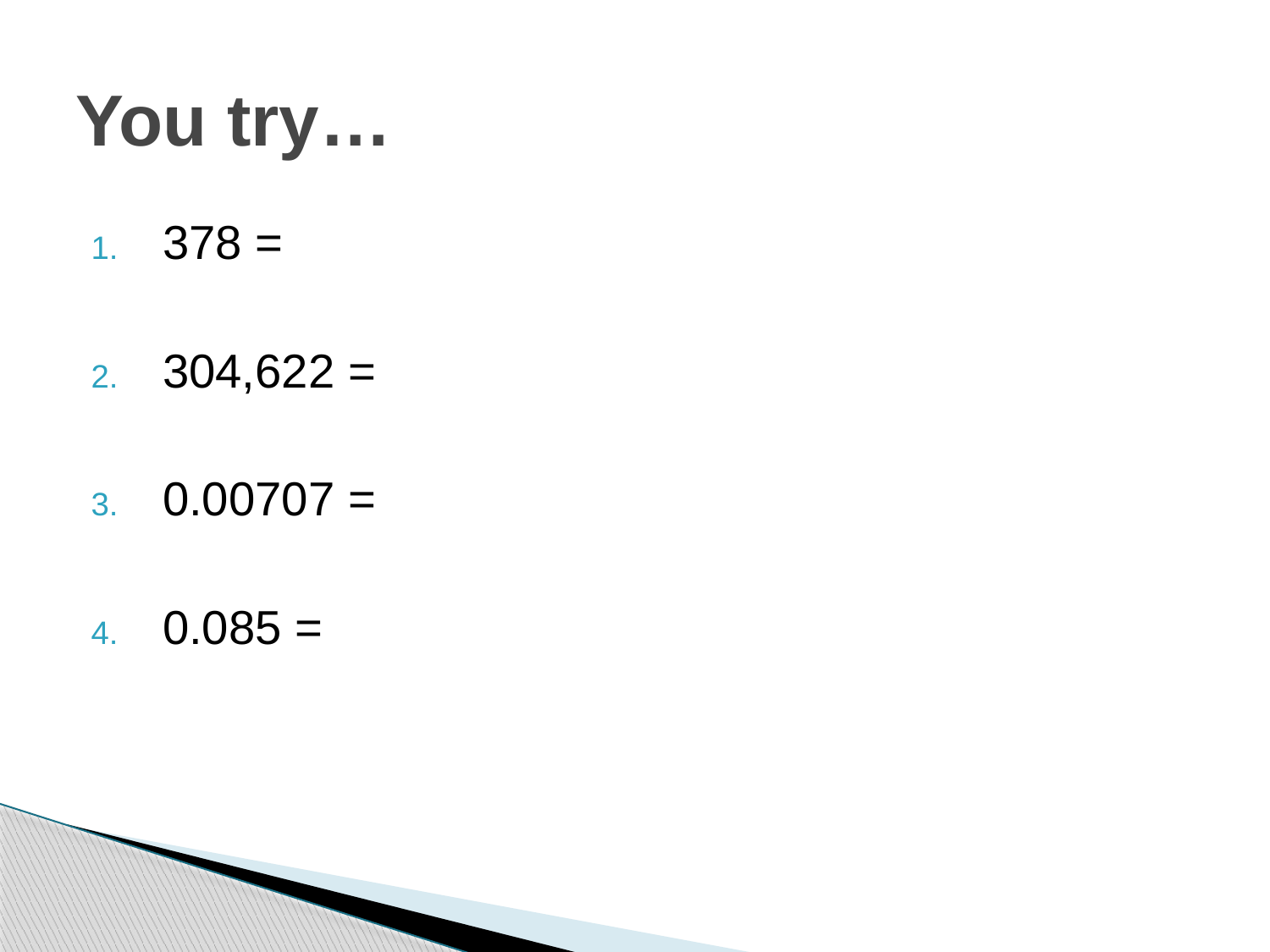

# You try…
378 =

304,622 =

0.00707 =

0.085 =